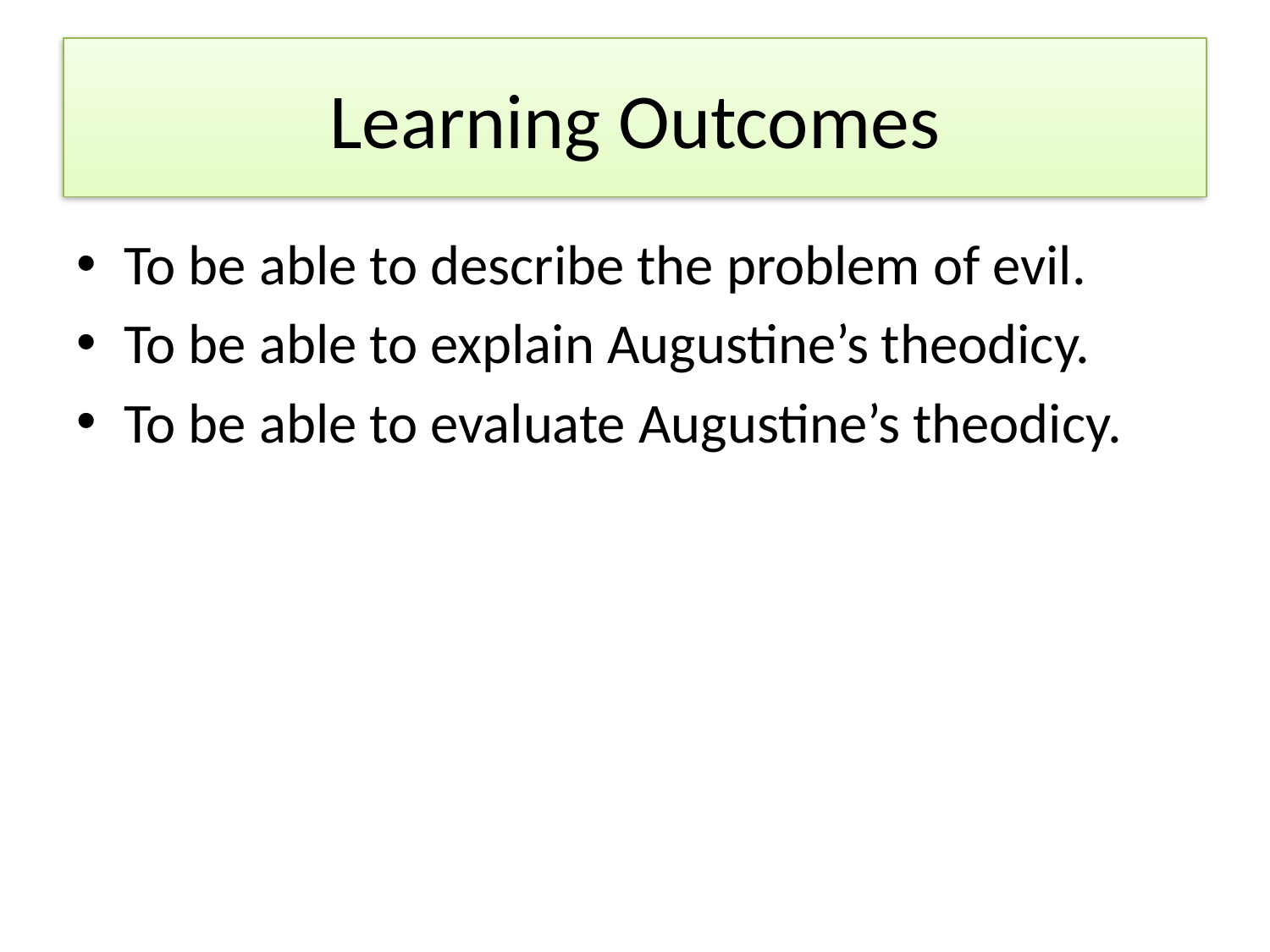

# Learning Outcomes
To be able to describe the problem of evil.
To be able to explain Augustine’s theodicy.
To be able to evaluate Augustine’s theodicy.